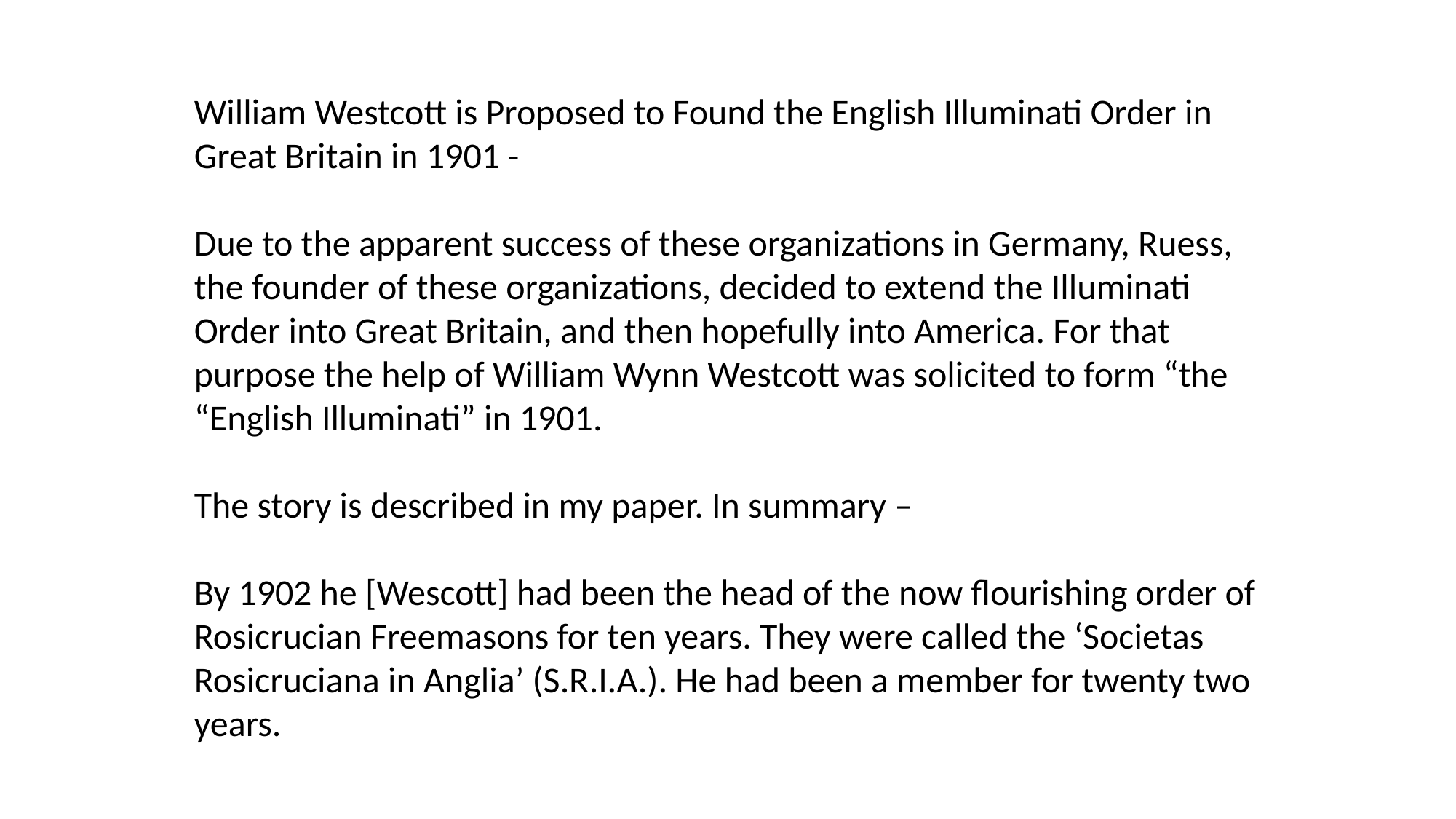

William Westcott is Proposed to Found the English Illuminati Order in Great Britain in 1901 -

Due to the apparent success of these organizations in Germany, Ruess, the founder of these organizations, decided to extend the Illuminati Order into Great Britain, and then hopefully into America. For that purpose the help of William Wynn Westcott was solicited to form “the “English Illuminati” in 1901.

The story is described in my paper. In summary –

By 1902 he [Wescott] had been the head of the now flourishing order of Rosicrucian Freemasons for ten years. They were called the ‘Societas Rosicruciana in Anglia’ (S.R.I.A.). He had been a member for twenty two years.